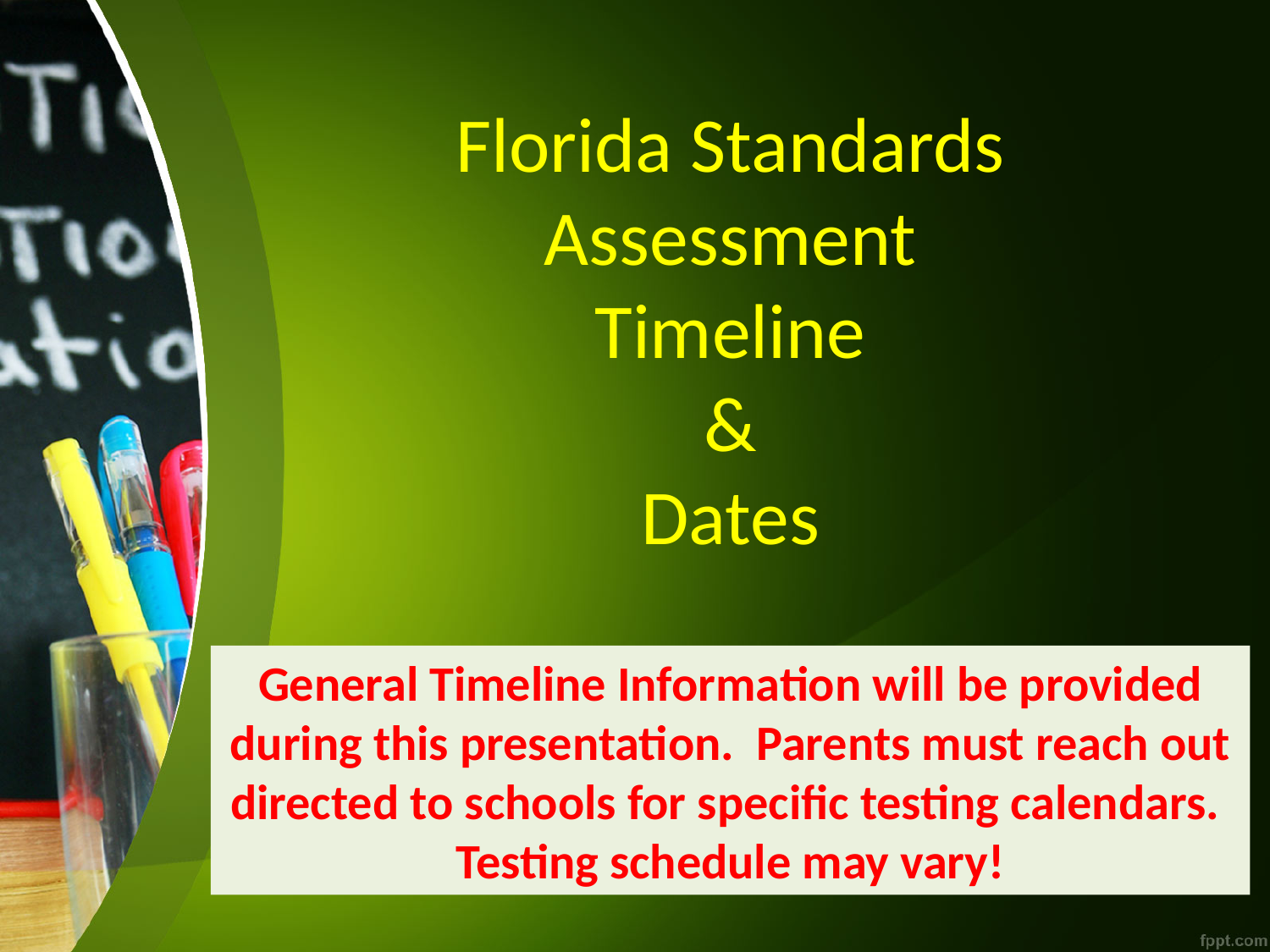

Florida Standards
 Assessment
Timeline
&
Dates
General Timeline Information will be provided during this presentation.  Parents must reach out directed to schools for specific testing calendars.  Testing schedule may vary!